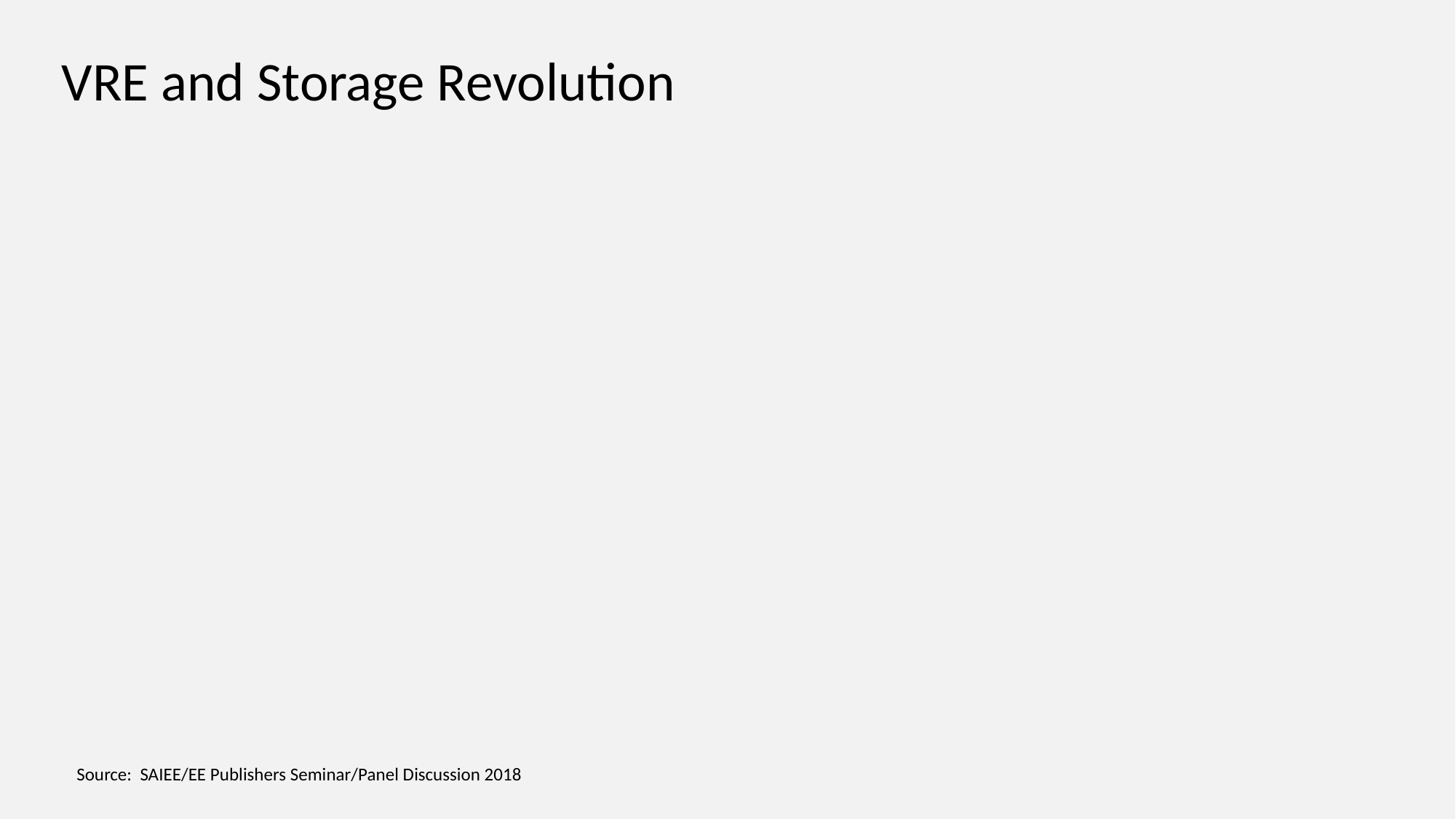

VRE and Storage Revolution
Source:  SAIEE/EE Publishers Seminar/Panel Discussion 2018